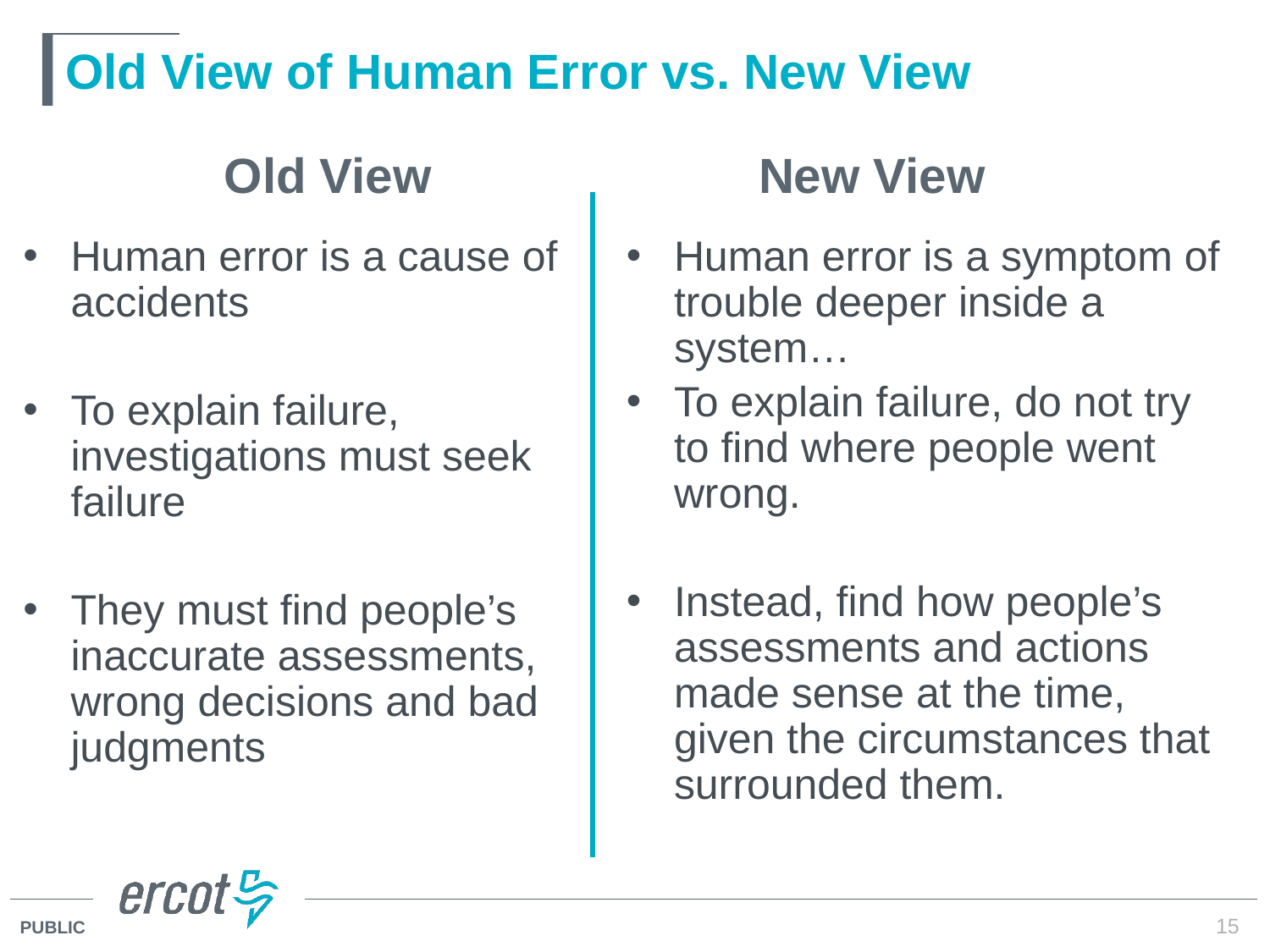

# Old View of Human Error vs. New View
Old View
New View
Human error is a cause of accidents

To explain failure, investigations must seek failure

They must find people’s inaccurate assessments, wrong decisions and bad judgments
Human error is a symptom of trouble deeper inside a system…
To explain failure, do not try to find where people went wrong.

Instead, find how people’s assessments and actions made sense at the time, given the circumstances that surrounded them.
15